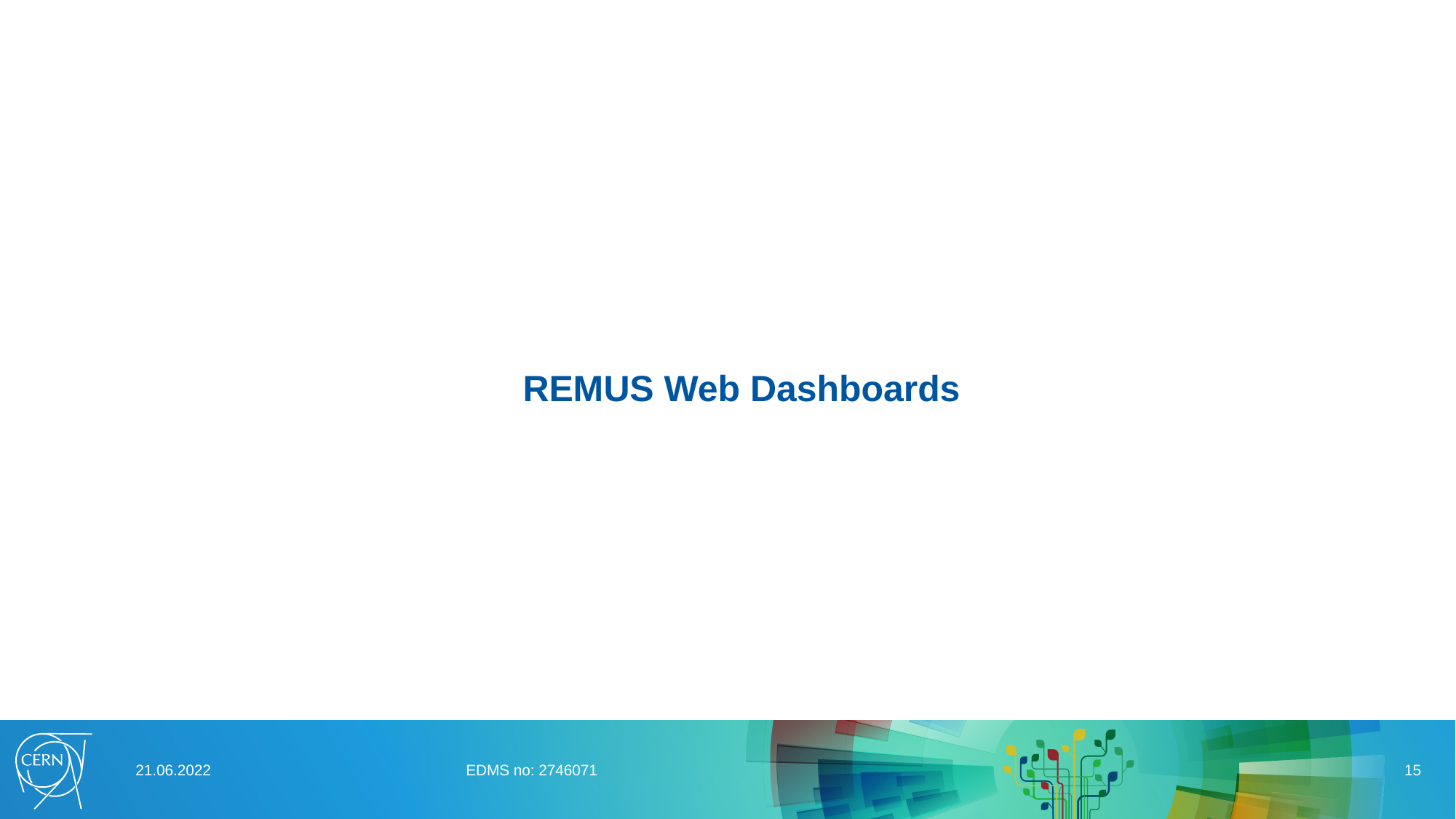

REMUS Web Dashboards
21.06.2022
EDMS no: 2746071
15